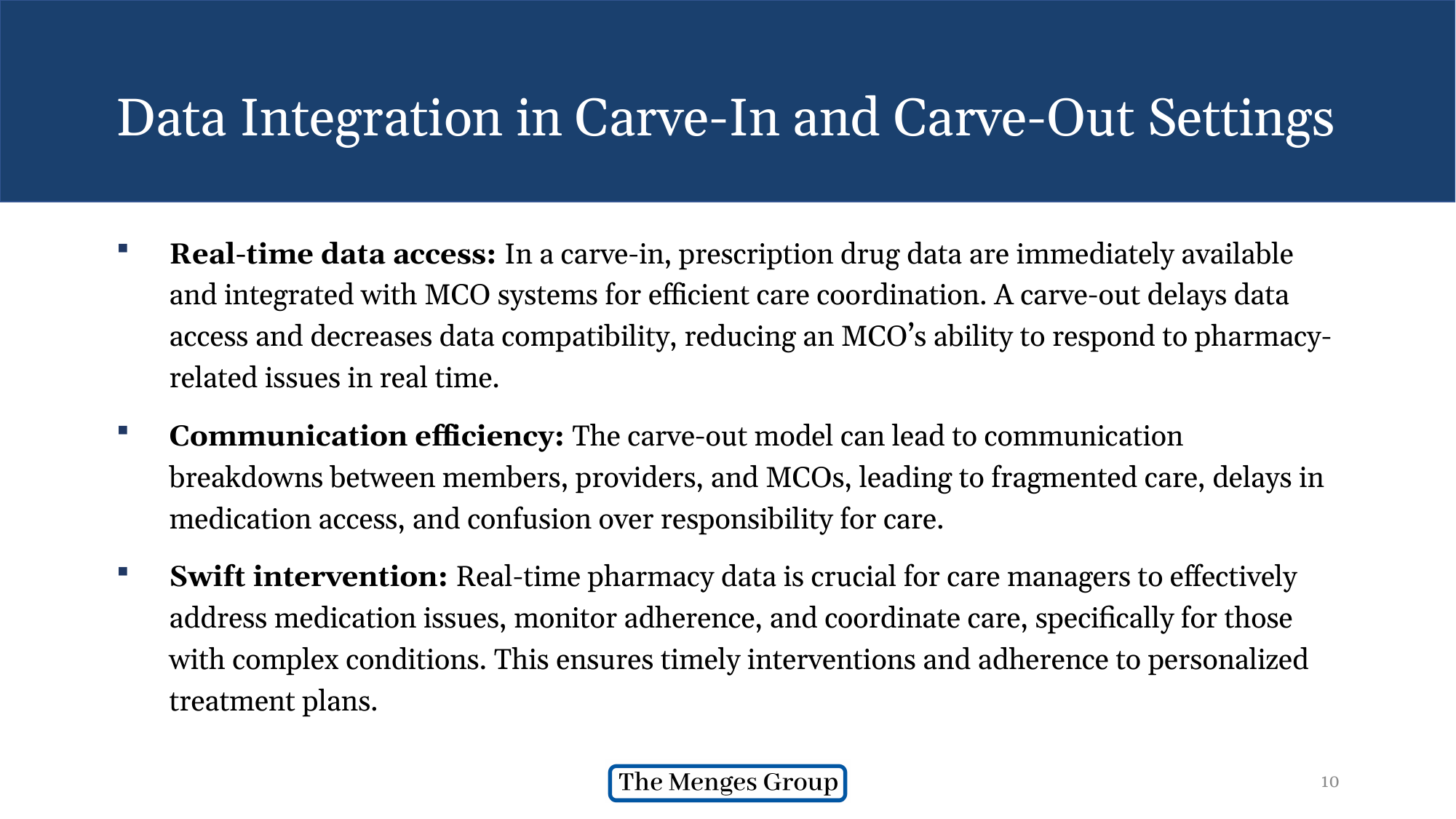

# Data Integration in Carve-In and Carve-Out Settings
Real-time data access: In a carve-in, prescription drug data are immediately available and integrated with MCO systems for efficient care coordination. A carve-out delays data access and decreases data compatibility, reducing an MCO’s ability to respond to pharmacy-related issues in real time.
Communication efficiency: The carve-out model can lead to communication breakdowns between members, providers, and MCOs, leading to fragmented care, delays in medication access, and confusion over responsibility for care.
Swift intervention: Real-time pharmacy data is crucial for care managers to effectively address medication issues, monitor adherence, and coordinate care, specifically for those with complex conditions. This ensures timely interventions and adherence to personalized treatment plans.

10